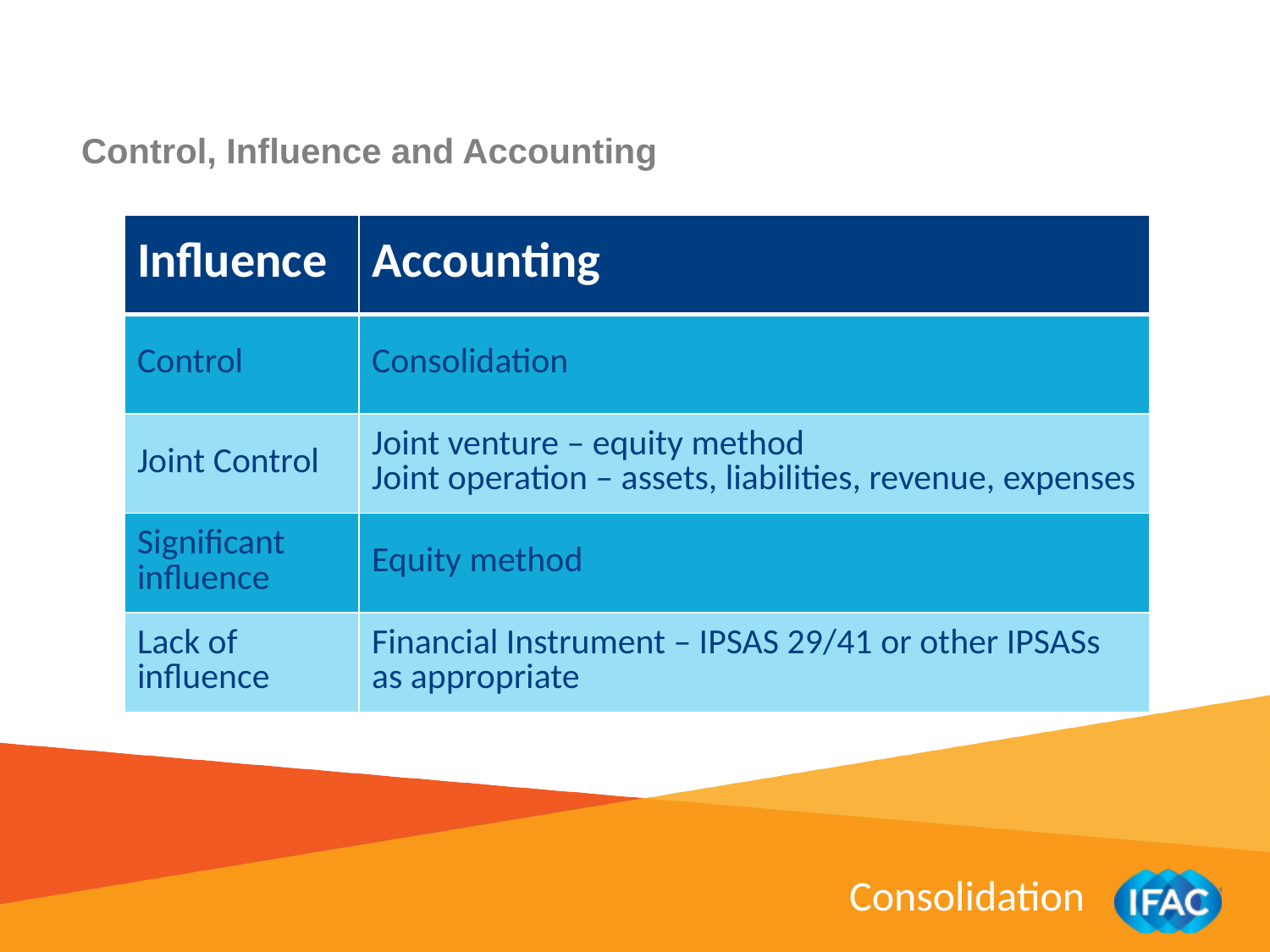

Control, Influence and Accounting

| Influence | Accounting |
| --- | --- |
| Control | Consolidation |
| Joint Control | Joint venture – equity method Joint operation – assets, liabilities, revenue, expenses |
| Significant influence | Equity method |
| Lack of influence | Financial Instrument – IPSAS 29/41 or other IPSASs as appropriate |
Consolidation